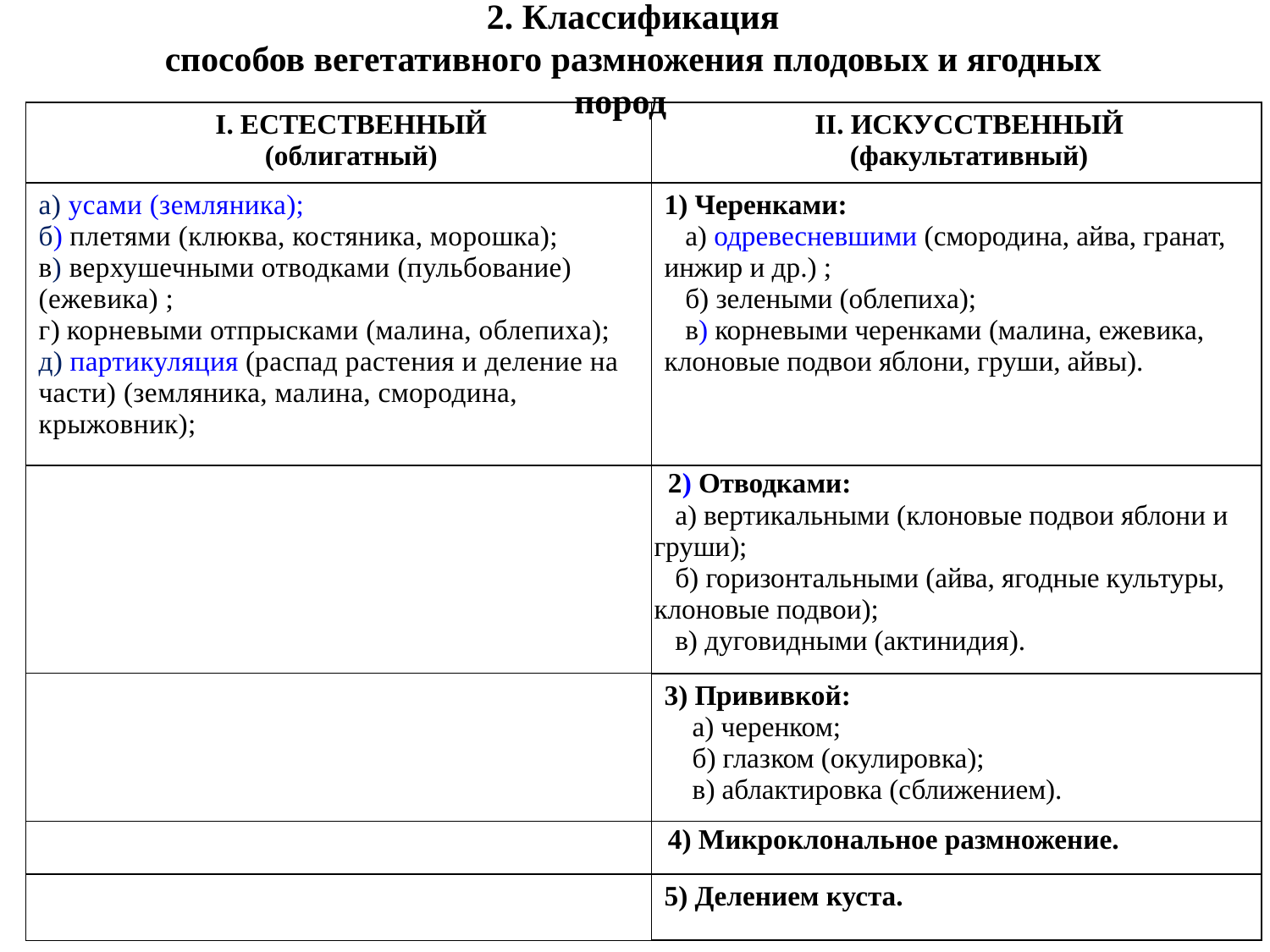

2. Классификация
способов вегетативного размножения плодовых и ягодных пород

| I. ЕСТЕСТВЕННЫЙ (облигатный) | II. ИСКУССТВЕННЫЙ (факультативный) |
| --- | --- |
| а) усами (земляника); б) плетями (клюква, костяника, морошка); в) верхушечными отводками (пульбование) (ежевика) ; г) корневыми отпрысками (малина, облепиха); д) партикуляция (распад растения и деление на части) (земляника, малина, смородина, крыжовник); | 1) Черенками: а) одревесневшими (смородина, айва, гранат, инжир и др.) ; б) зелеными (облепиха); в) корневыми черенками (малина, ежевика, клоновые подвои яблони, груши, айвы). |
|  | 2) Отводками: а) вертикальными (клоновые подвои яблони и груши); б) горизонтальными (айва, ягодные культуры, клоновые подвои); в) дуговидными (актинидия). |
|  | 3) Прививкой: а) черенком; б) глазком (окулировка); в) аблактировка (сближением). |
|  | 4) Микроклональное размножение. |
|  | 5) Делением куста. |